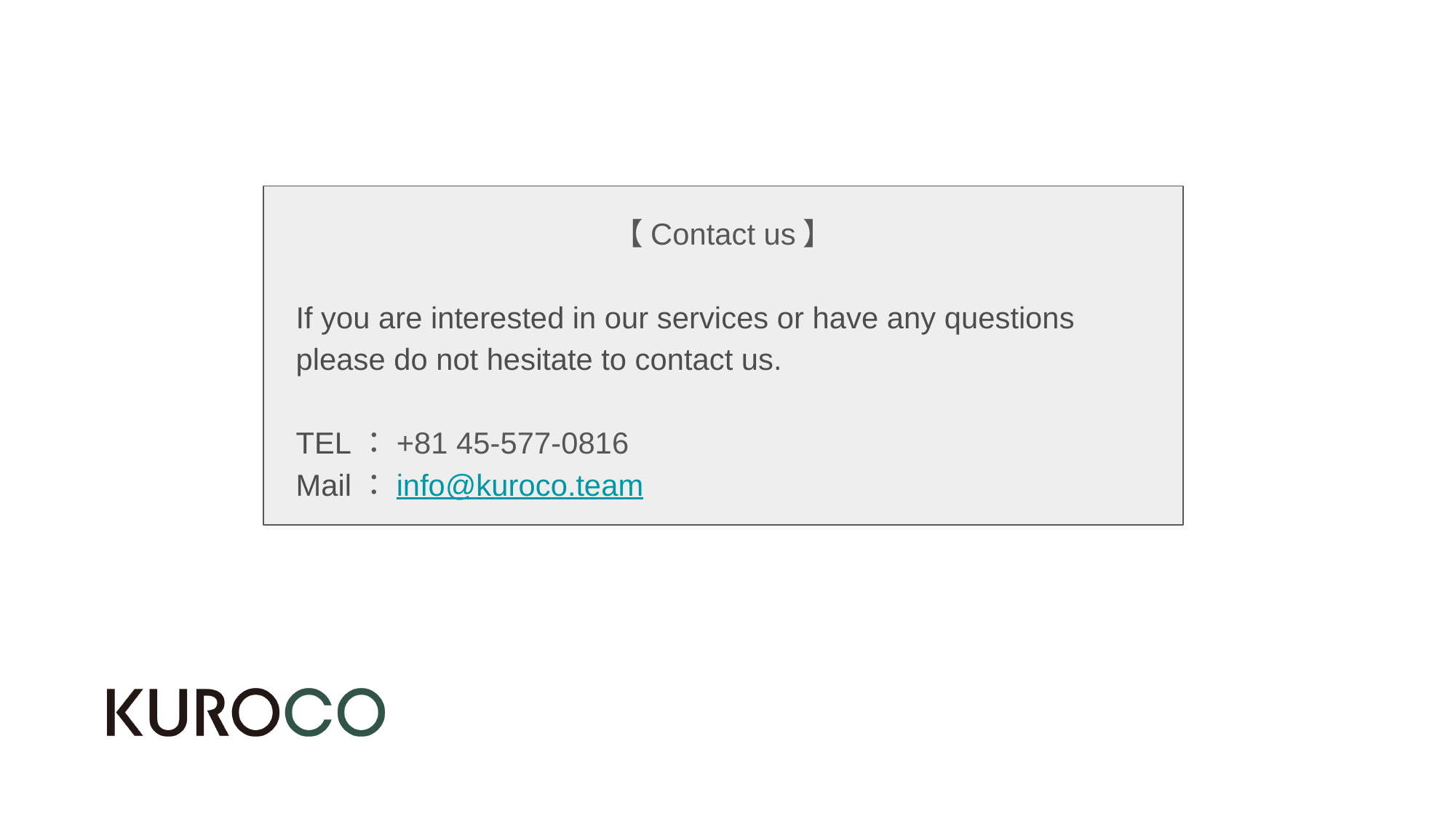

【Contact us】
If you are interested in our services or have any questions
please do not hesitate to contact us.

TEL：+81 45-577-0816
Mail：info@kuroco.team